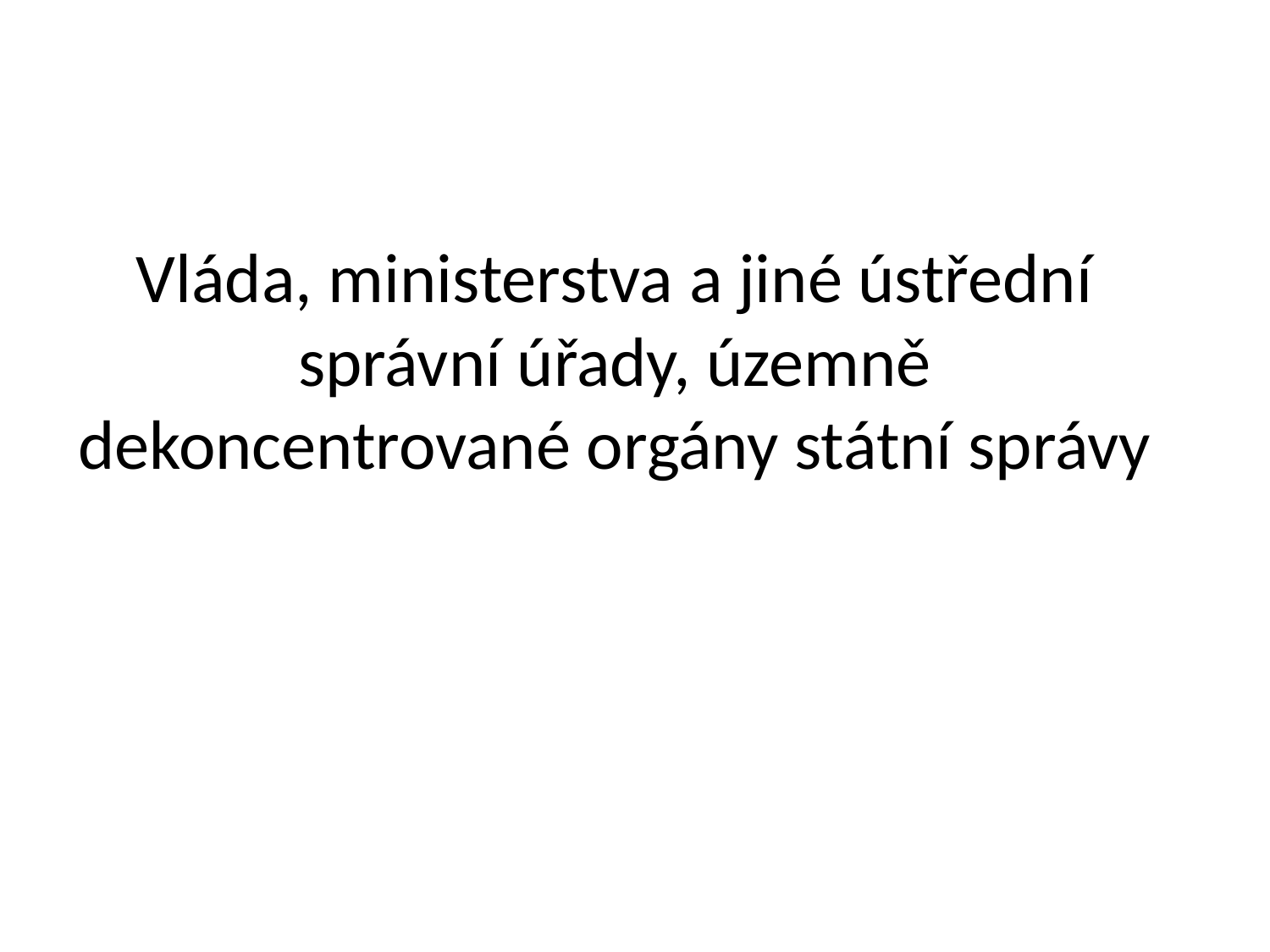

# Vláda, ministerstva a jiné ústřední správní úřady, územně dekoncentrované orgány státní správy